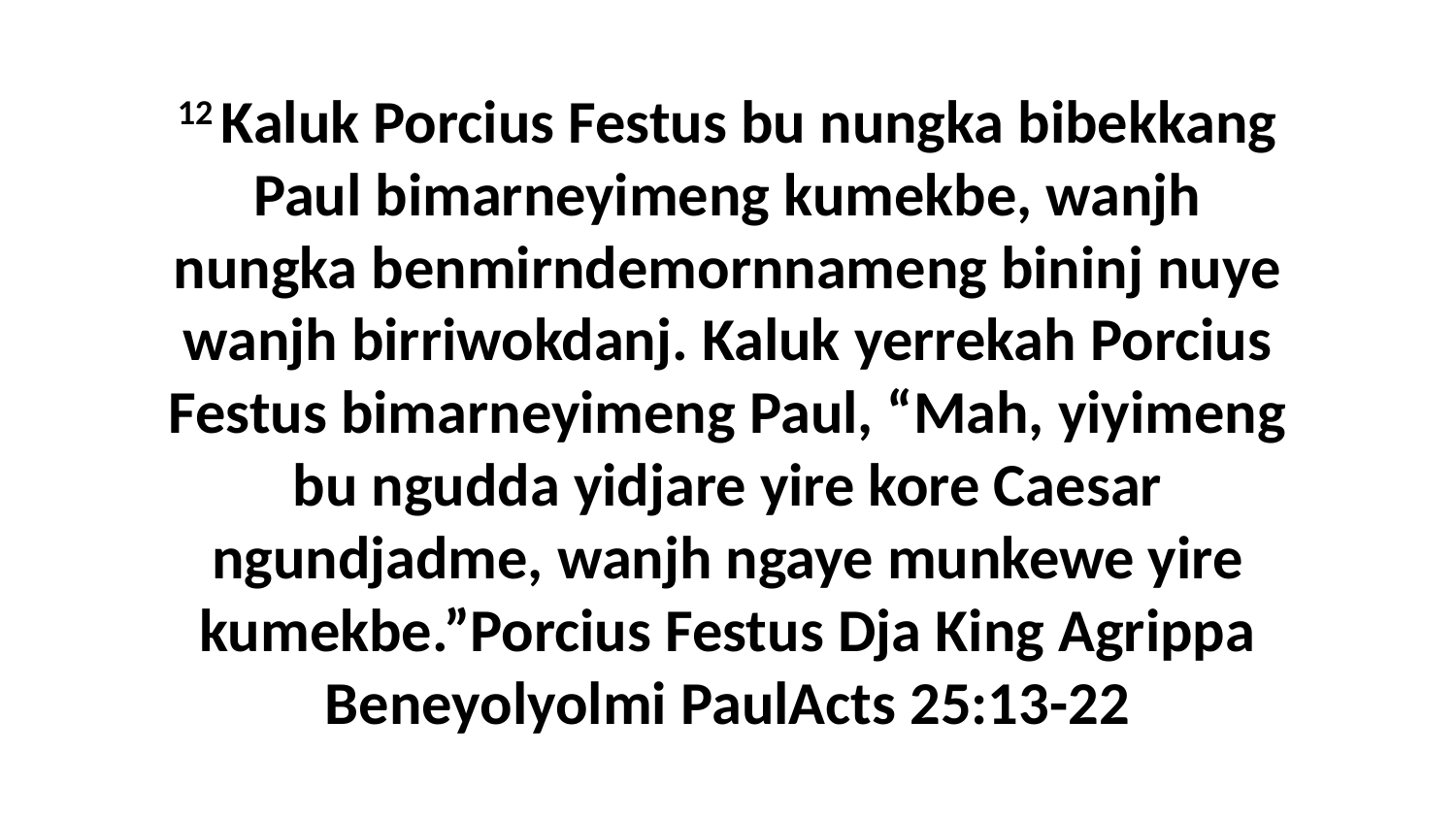

12 Kaluk Porcius Festus bu nungka bibekkang Paul bimarneyimeng kumekbe, wanjh nungka benmirndemornnameng bininj nuye wanjh birriwokdanj. Kaluk yerrekah Porcius Festus bimarneyimeng Paul, “Mah, yiyimeng bu ngudda yidjare yire kore Caesar ngundjadme, wanjh ngaye munkewe yire kumekbe.”Porcius Festus Dja King Agrippa Beneyolyolmi PaulActs 25:13-22